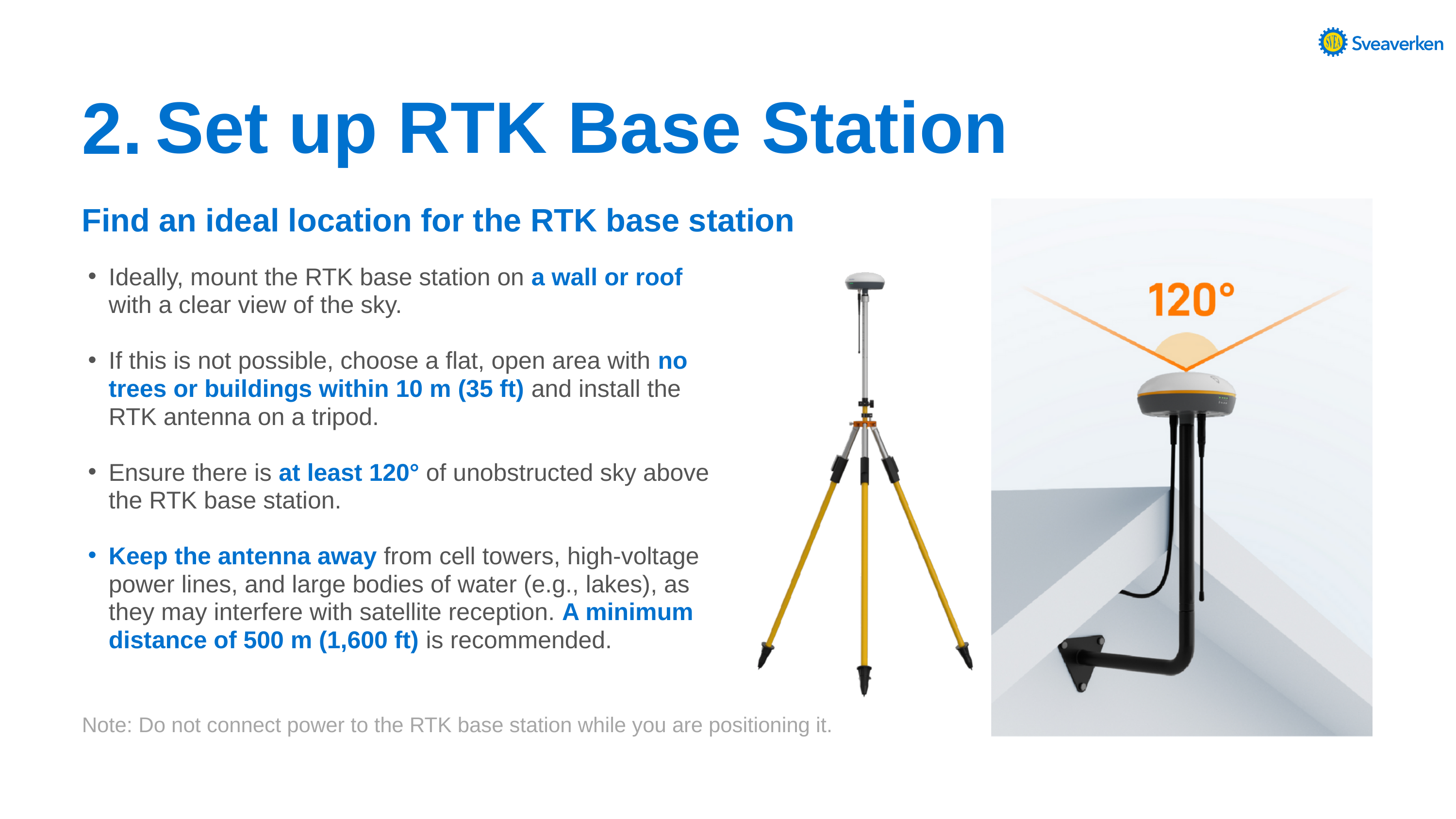

Set up RTK Base Station
2.

Find an ideal location for the RTK base station

Ideally, mount the RTK base station on a wall or roof with a clear view of the sky.

If this is not possible, choose a flat, open area with no trees or buildings within 10 m (35 ft) and install the RTK antenna on a tripod.

Ensure there is at least 120° of unobstructed sky above the RTK base station.

Keep the antenna away from cell towers, high-voltage power lines, and large bodies of water (e.g., lakes), as they may interfere with satellite reception. A minimum distance of 500 m (1,600 ft) is recommended.
Note: Do not connect power to the RTK base station while you are positioning it.